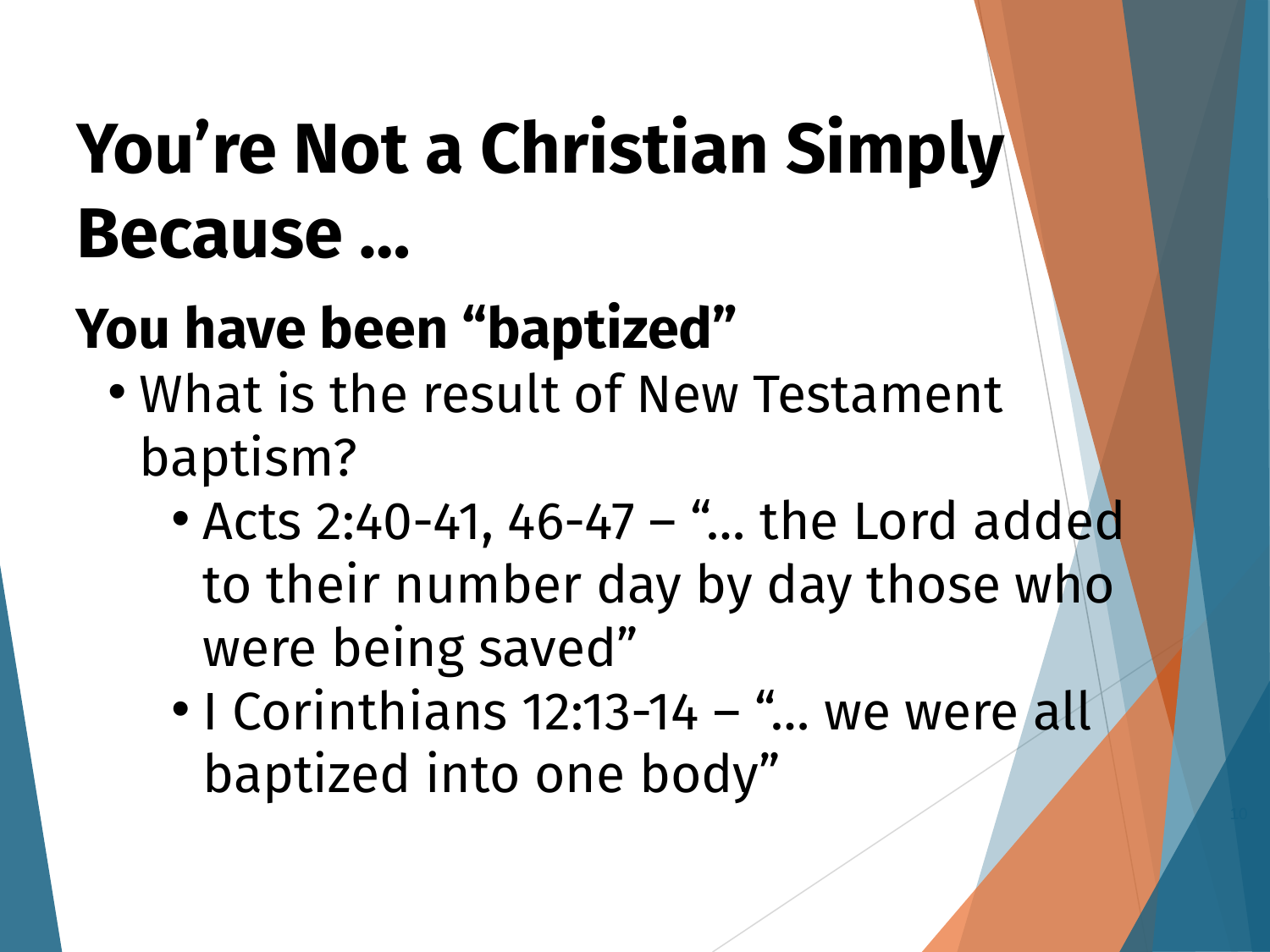

You’re Not a Christian Simply Because …
You have been “baptized”
What is the result of New Testament baptism?
Acts 2:40-41, 46-47 – “… the Lord added to their number day by day those who were being saved”
I Corinthians 12:13-14 – “… we were all baptized into one body”
10